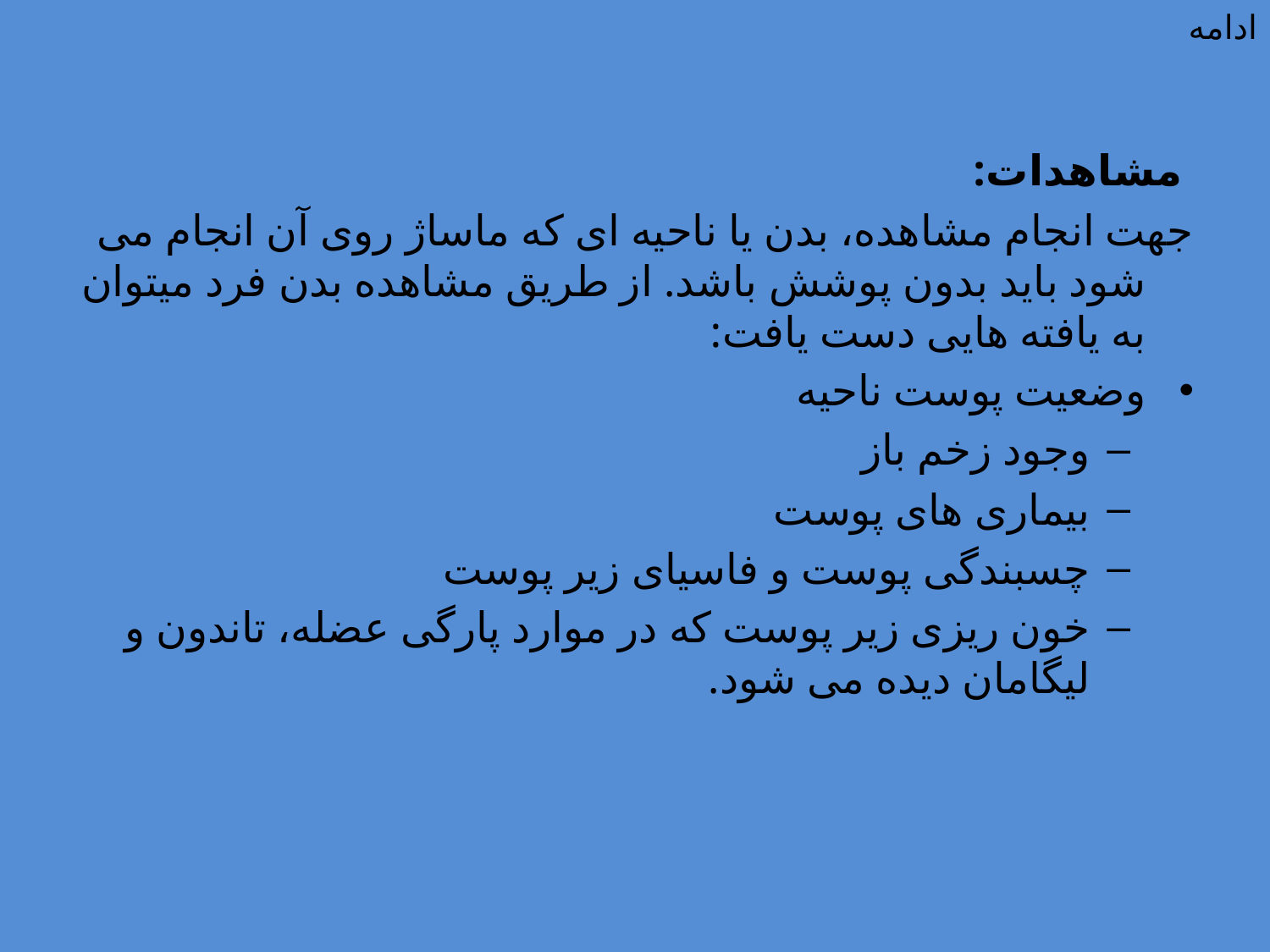

# ادامه
 مشاهدات:
جهت انجام مشاهده، بدن یا ناحیه ای که ماساژ روی آن انجام می شود باید بدون پوشش باشد. از طریق مشاهده بدن فرد میتوان به یافته هایی دست یافت:
وضعیت پوست ناحیه
وجود زخم باز
بیماری های پوست
چسبندگی پوست و فاسیای زیر پوست
خون ریزی زیر پوست که در موارد پارگی عضله، تاندون و لیگامان دیده می شود.